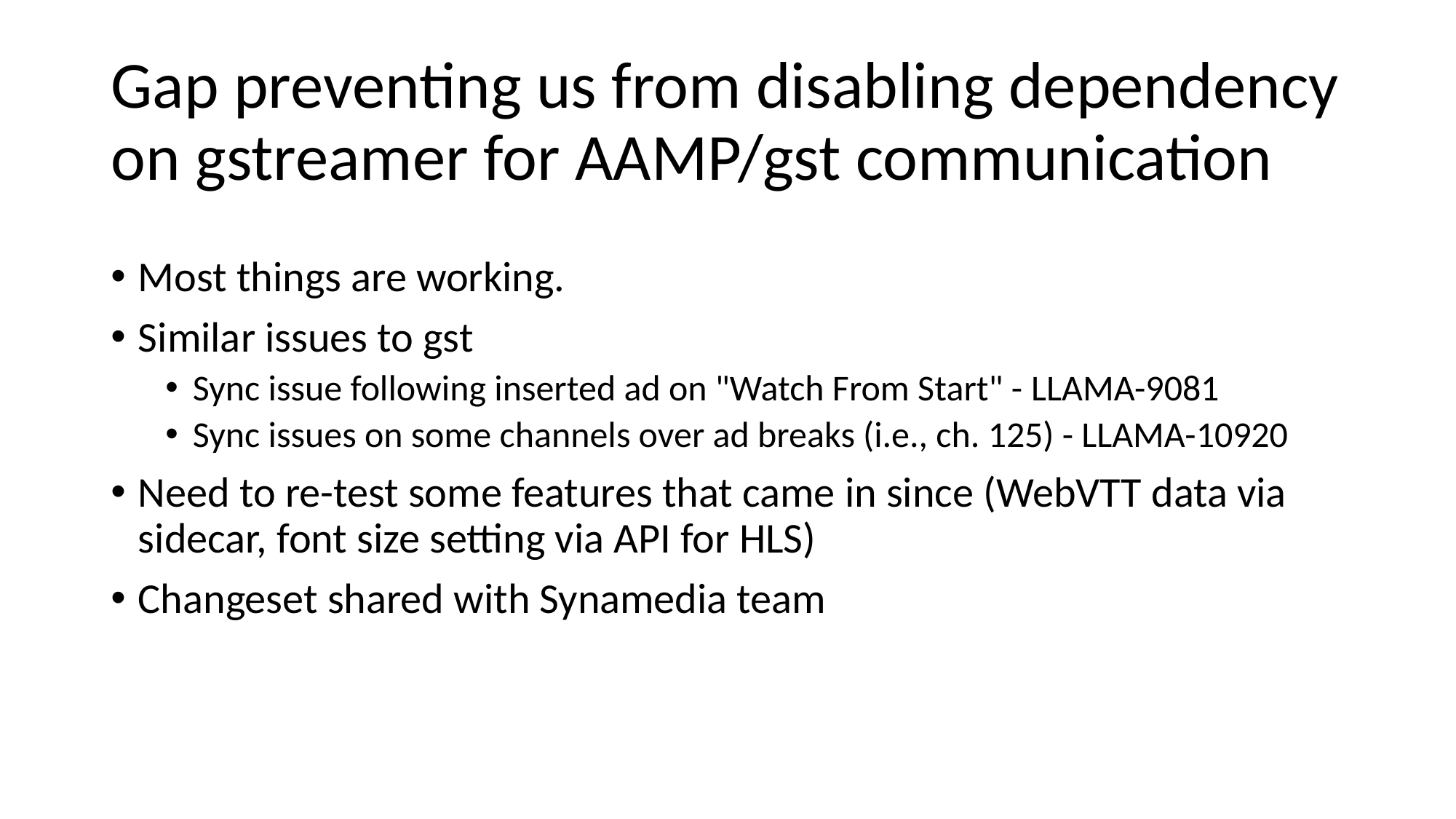

# Gap preventing us from disabling dependency on gstreamer for AAMP/gst communication
Most things are working.
Similar issues to gst
Sync issue following inserted ad on "Watch From Start" - LLAMA-9081
Sync issues on some channels over ad breaks (i.e., ch. 125) - LLAMA-10920
Need to re-test some features that came in since (WebVTT data via sidecar, font size setting via API for HLS)
Changeset shared with Synamedia team